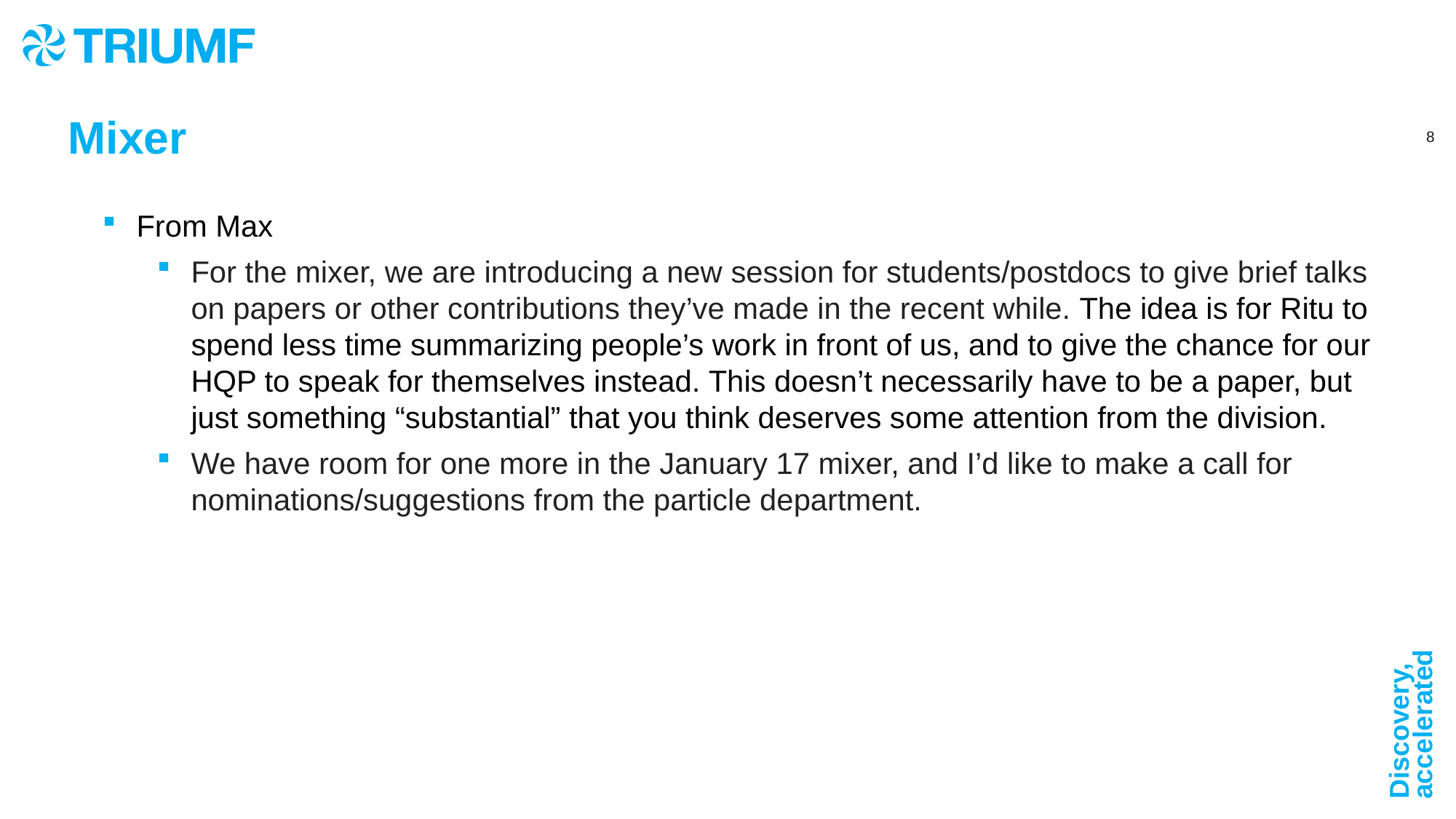

Mixer

From Max
For the mixer, we are introducing a new session for students/postdocs to give brief talks on papers or other contributions they’ve made in the recent while. The idea is for Ritu to spend less time summarizing people’s work in front of us, and to give the chance for our HQP to speak for themselves instead. This doesn’t necessarily have to be a paper, but just something “substantial” that you think deserves some attention from the division.
We have room for one more in the January 17 mixer, and I’d like to make a call for nominations/suggestions from the particle department.